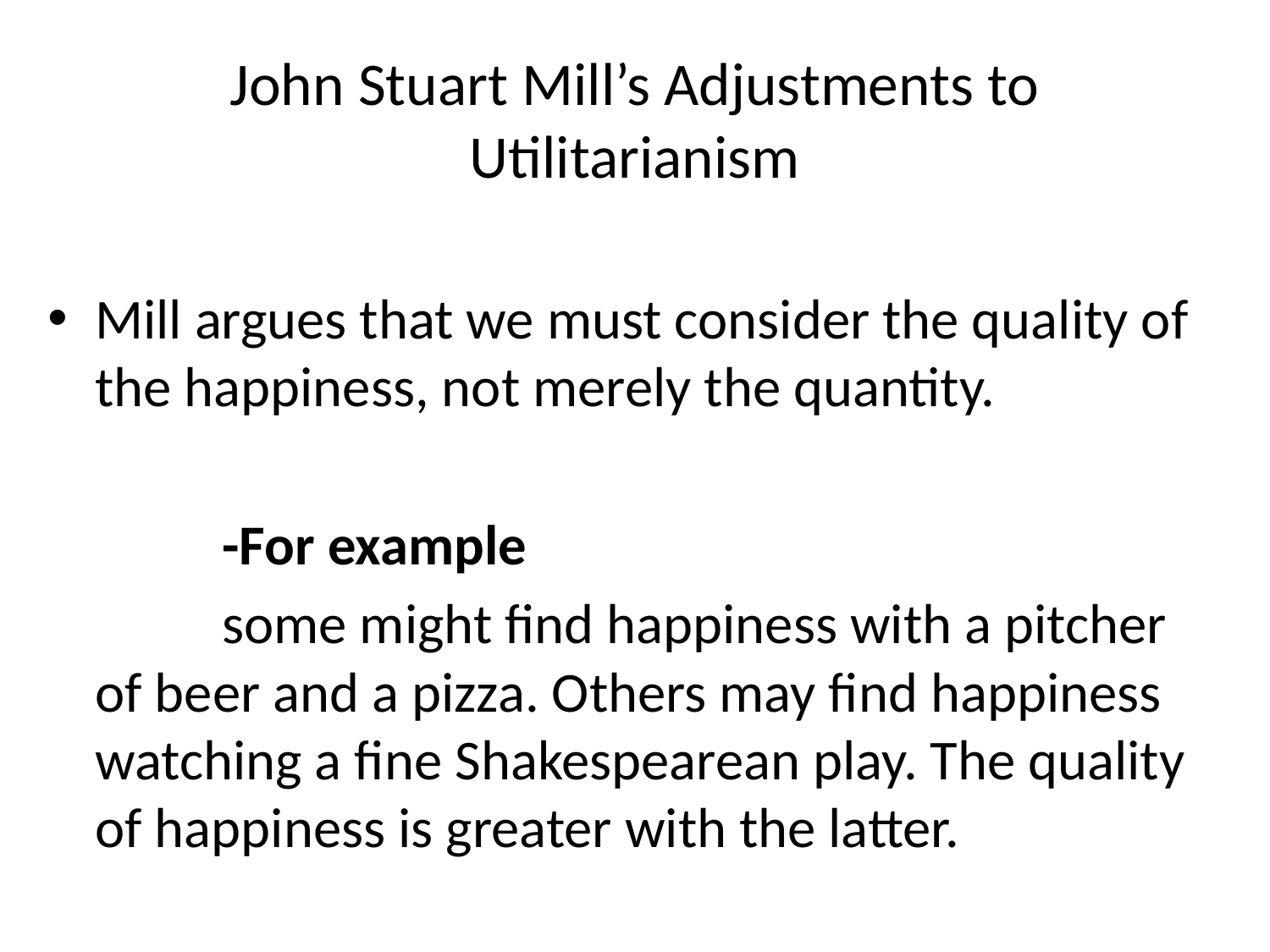

# John Stuart Mill’s Adjustments to Utilitarianism
Mill argues that we must consider the quality of the happiness, not merely the quantity.

		-For example
		some might find happiness with a pitcher of beer and a pizza. Others may find happiness watching a fine Shakespearean play. The quality of happiness is greater with the latter.